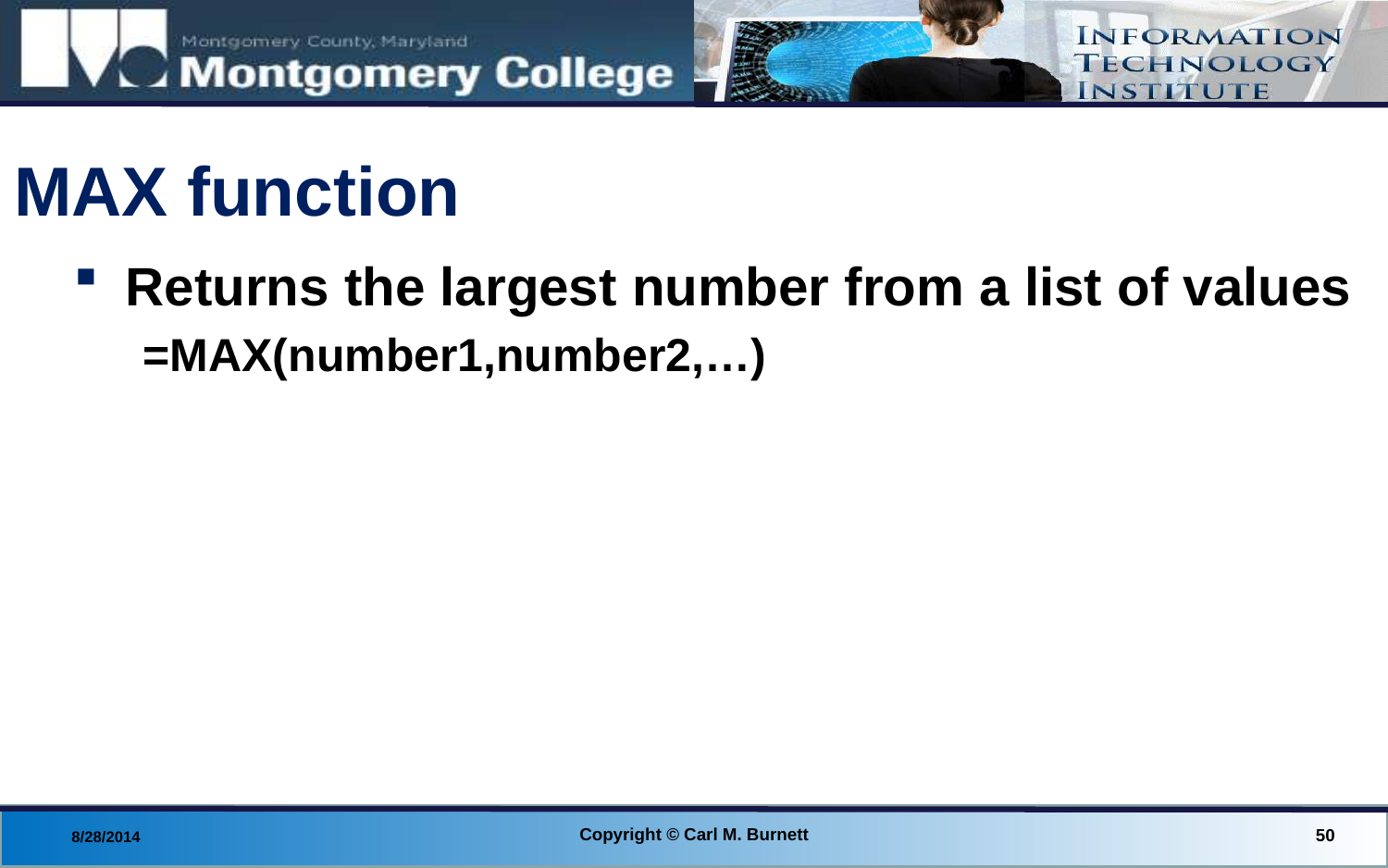

# MAX function
Returns the largest number from a list of values
=MAX(number1,number2,…)
Copyright © Carl M. Burnett
50
8/28/2014